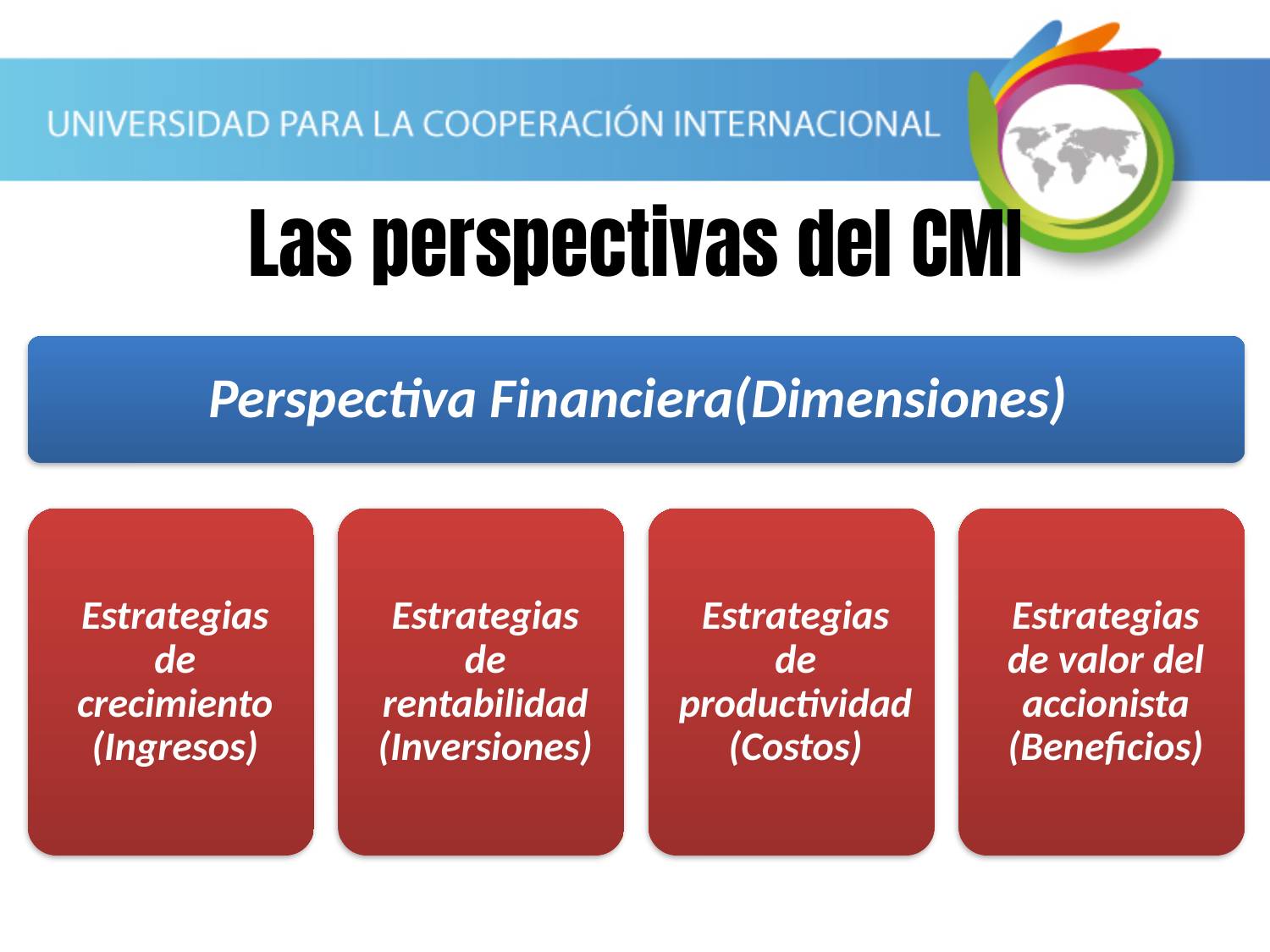

# Las perspectivas del CMI
Perspectiva Financiera(Dimensiones)
Estrategias de crecimiento (Ingresos)
Estrategias de rentabilidad (Inversiones)
Estrategias de productividad (Costos)
Estrategias de valor del accionista (Beneficios)